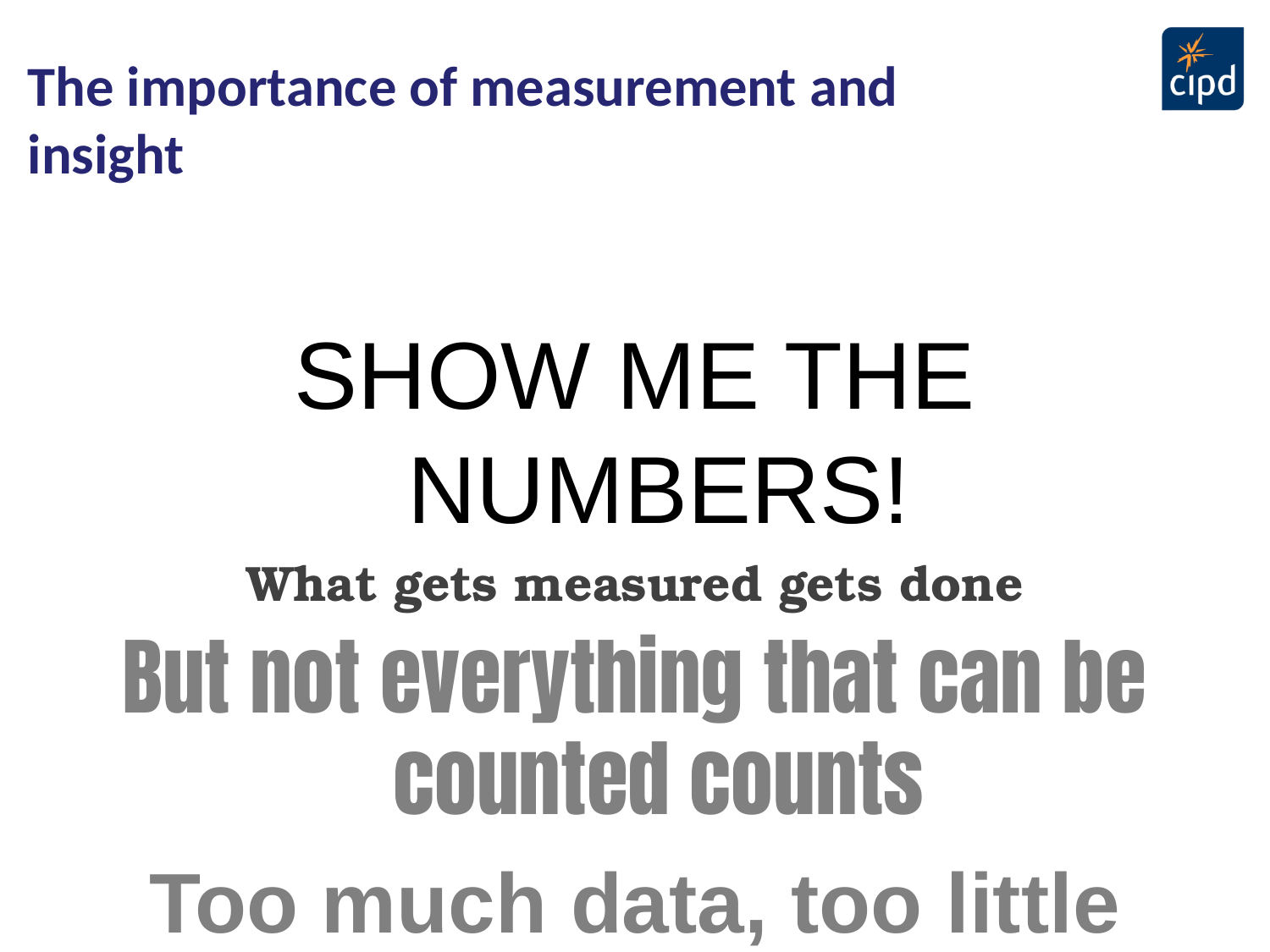

# The importance of measurement and insight

SHOW ME THE NUMBERS!
What gets measured gets done
But not everything that can be counted counts
Too much data, too little insight